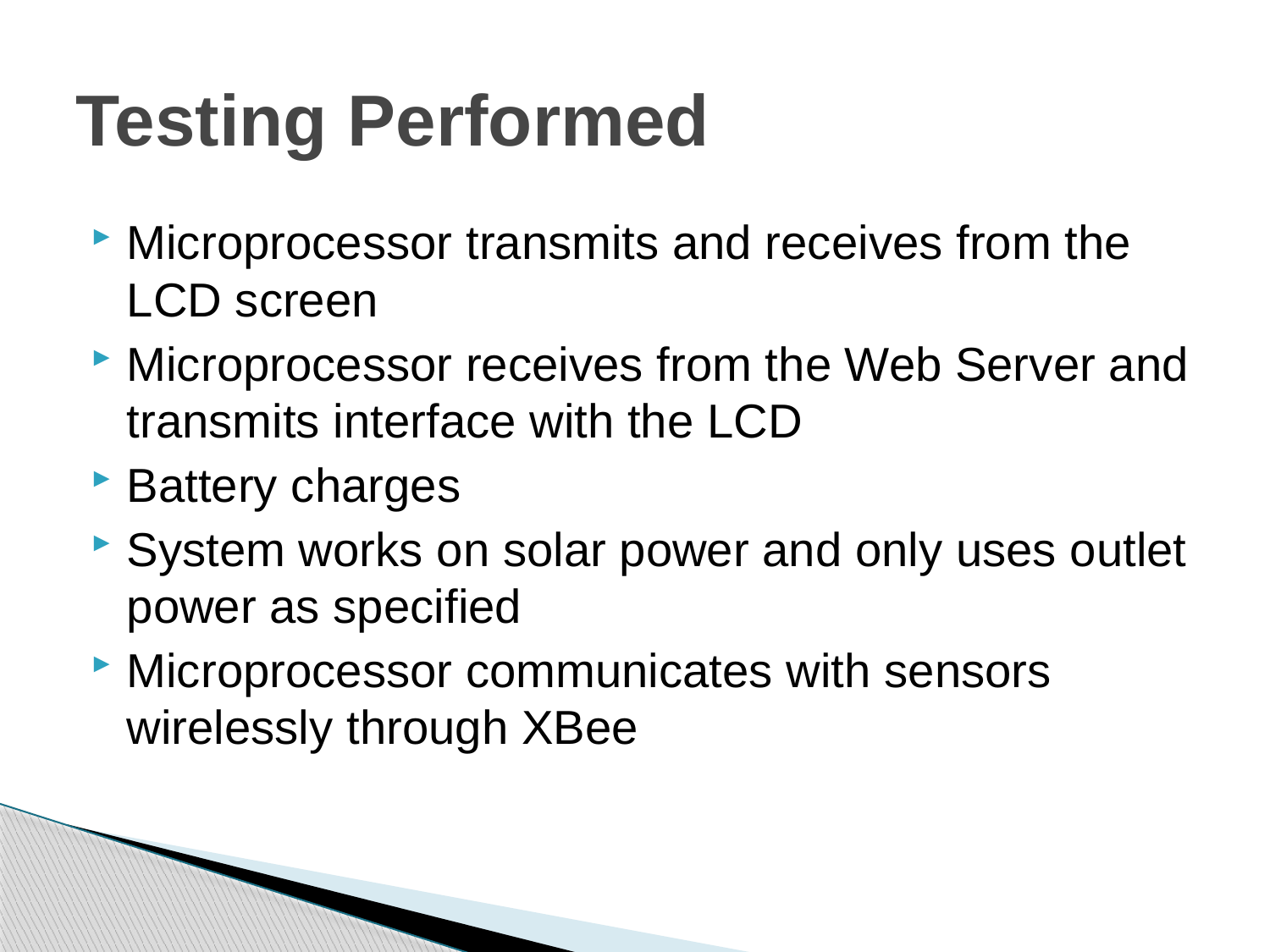

# Testing Performed
Microprocessor transmits and receives from the LCD screen
Microprocessor receives from the Web Server and transmits interface with the LCD
Battery charges
System works on solar power and only uses outlet power as specified
Microprocessor communicates with sensors wirelessly through XBee